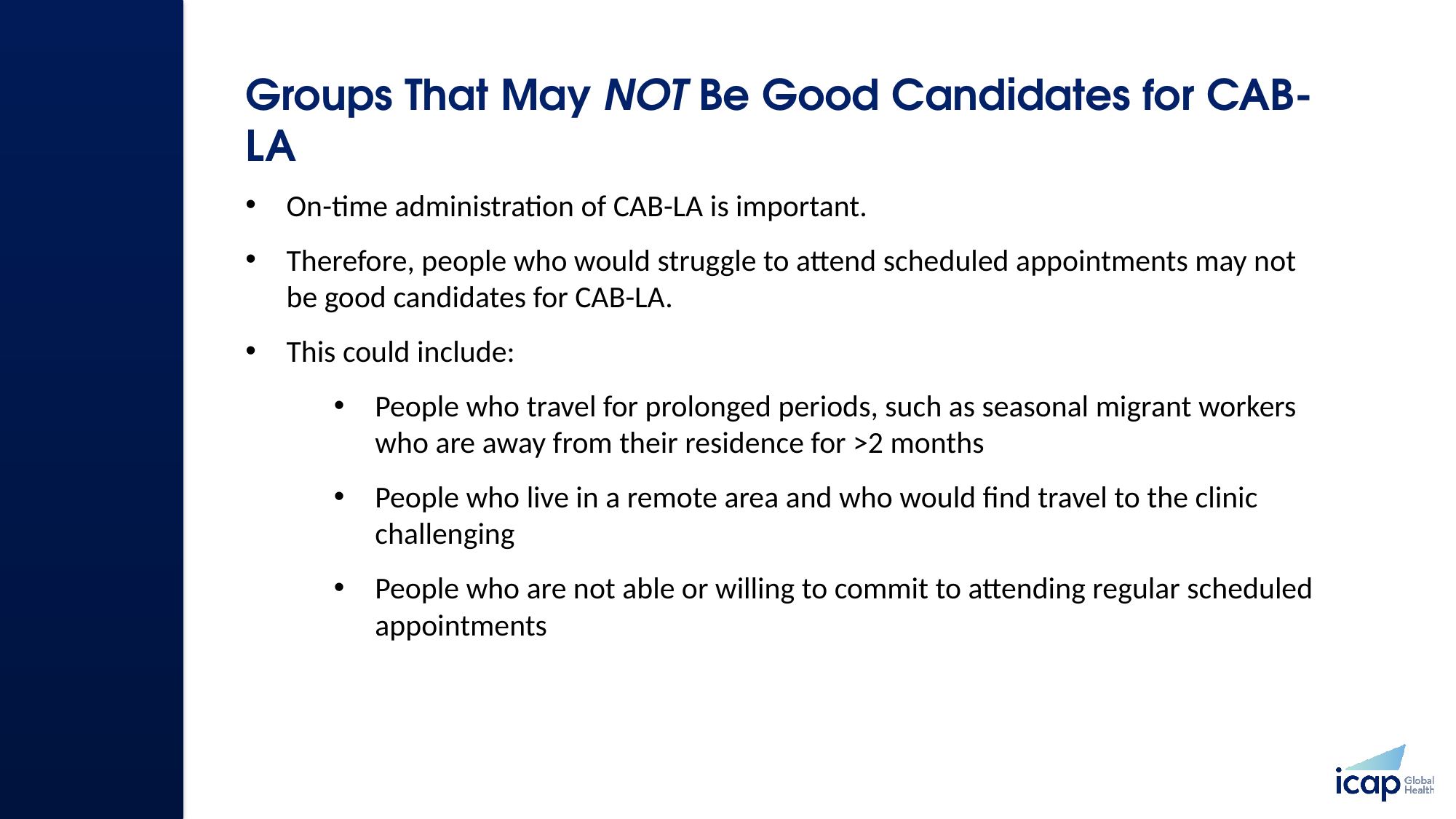

# Groups That May NOT Be Good Candidates for CAB-LA​
On-time administration of CAB-LA is important.
Therefore, people who would struggle to attend scheduled appointments may not be good candidates for CAB-LA.
This could include:​
People who travel for prolonged periods, such as seasonal migrant workers who are away from their residence for >2 months​
People who live in a remote area and who would find travel to the clinic challenging
People who are not able or willing to commit to attending regular scheduled appointments